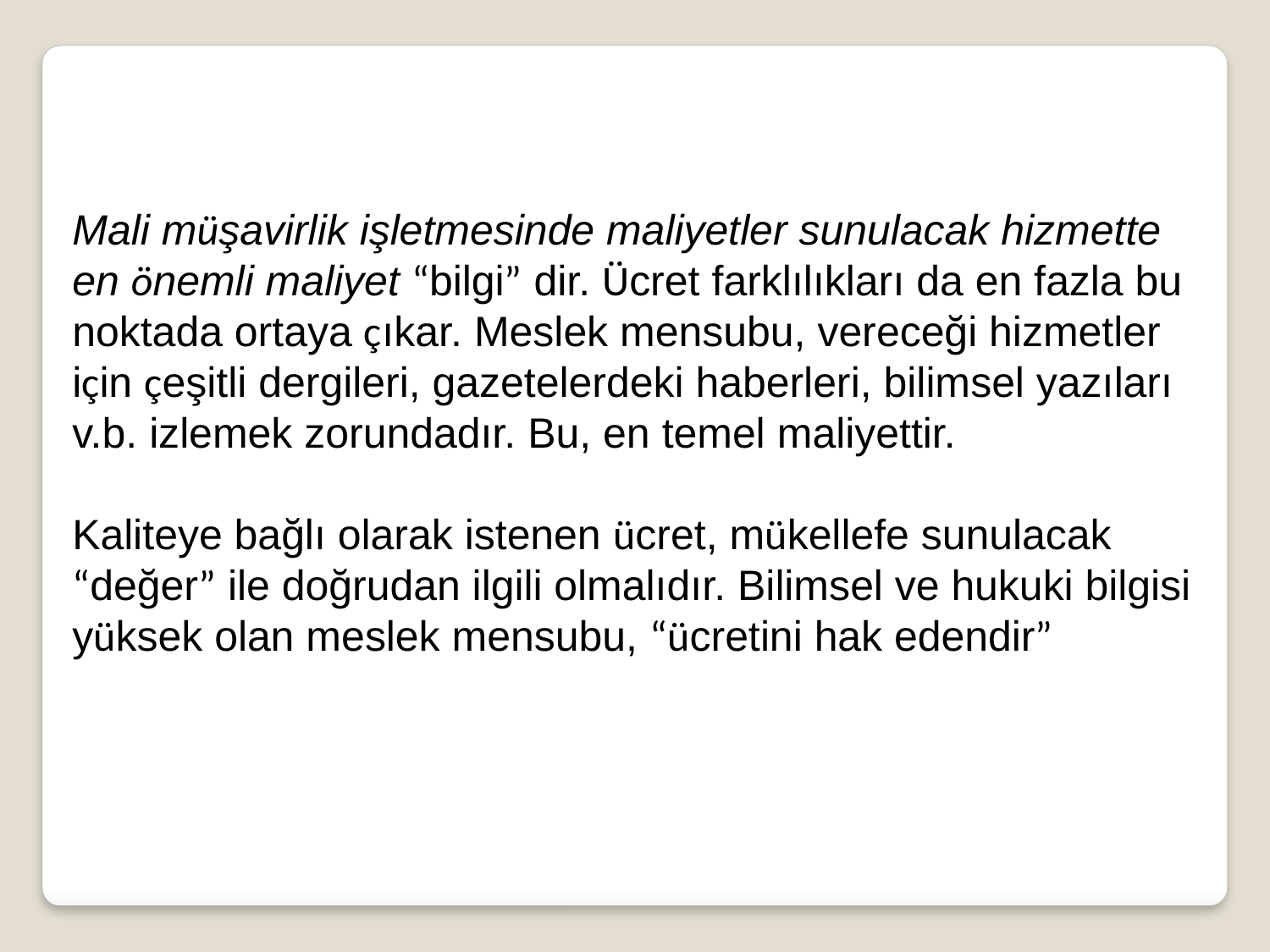

Mali müşavirlik işletmesinde maliyetler sunulacak hizmette en önemli maliyet “bilgi” dir. Ücret farklılıkları da en fazla bu noktada ortaya çıkar. Meslek mensubu, vereceği hizmetler için çeşitli dergileri, gazetelerdeki haberleri, bilimsel yazıları v.b. izlemek zorundadır. Bu, en temel maliyettir.

Kaliteye bağlı olarak istenen ücret, mükellefe sunulacak “değer” ile doğrudan ilgili olmalıdır. Bilimsel ve hukuki bilgisi yüksek olan meslek mensubu, “ücretini hak edendir”